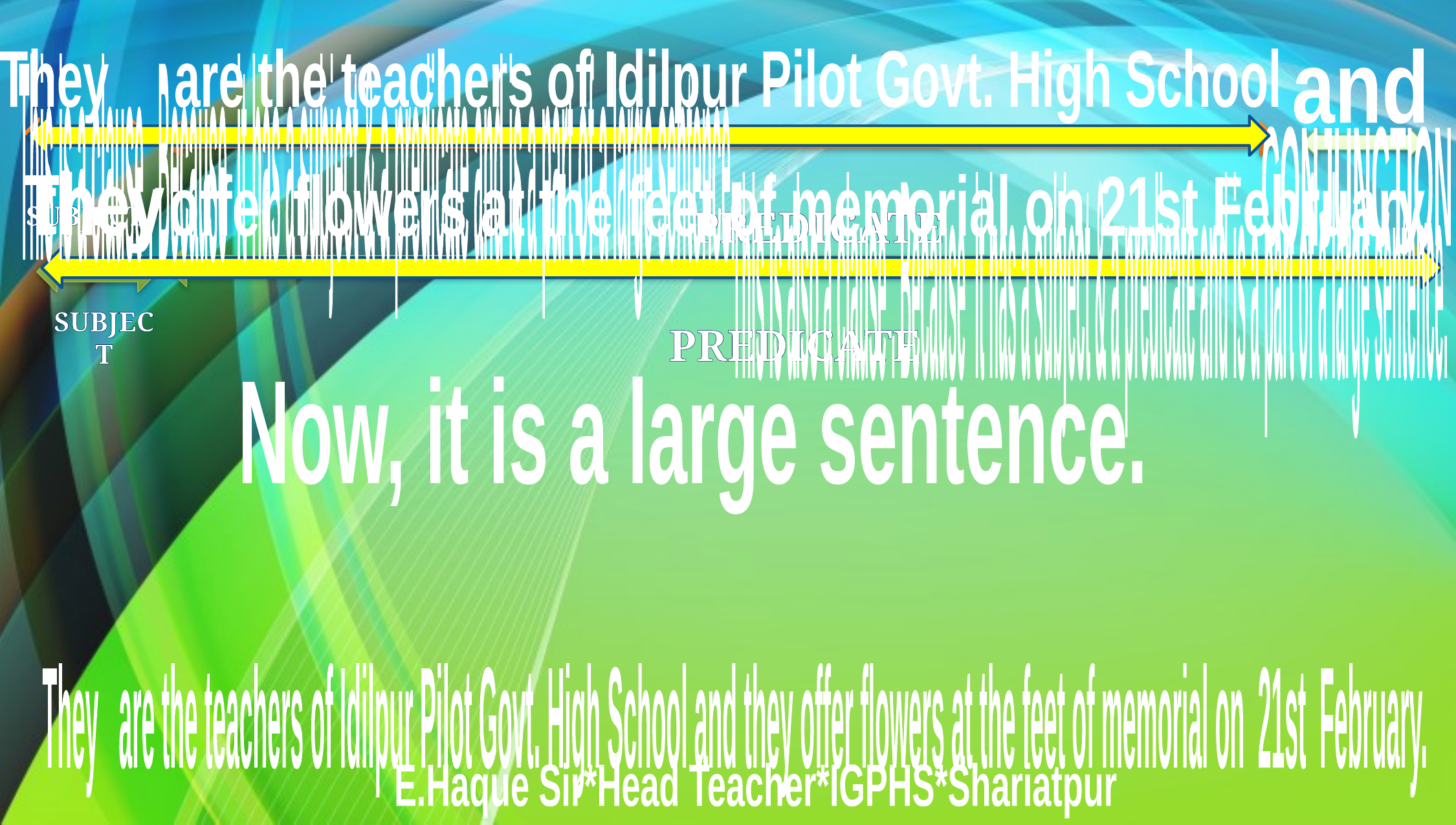

They     are the teachers of Idilpur Pilot Govt. High School
and
This is a clause . Because  it has a subject & a predicate and is a part of a large sentence.

PREDICATE

SUBJECT

CONJUNCTION

they
This is also a clause . Because  it has a subject & a predicate and is a part of a large sentence.
They
 offer flowers at the feet of memorial on 21st February.

PREDICATE

SUBJECT

Now, it is a large sentence.
They   are the teachers of Idilpur Pilot Govt. High School and they offer flowers at the feet of memorial on  21st  February.